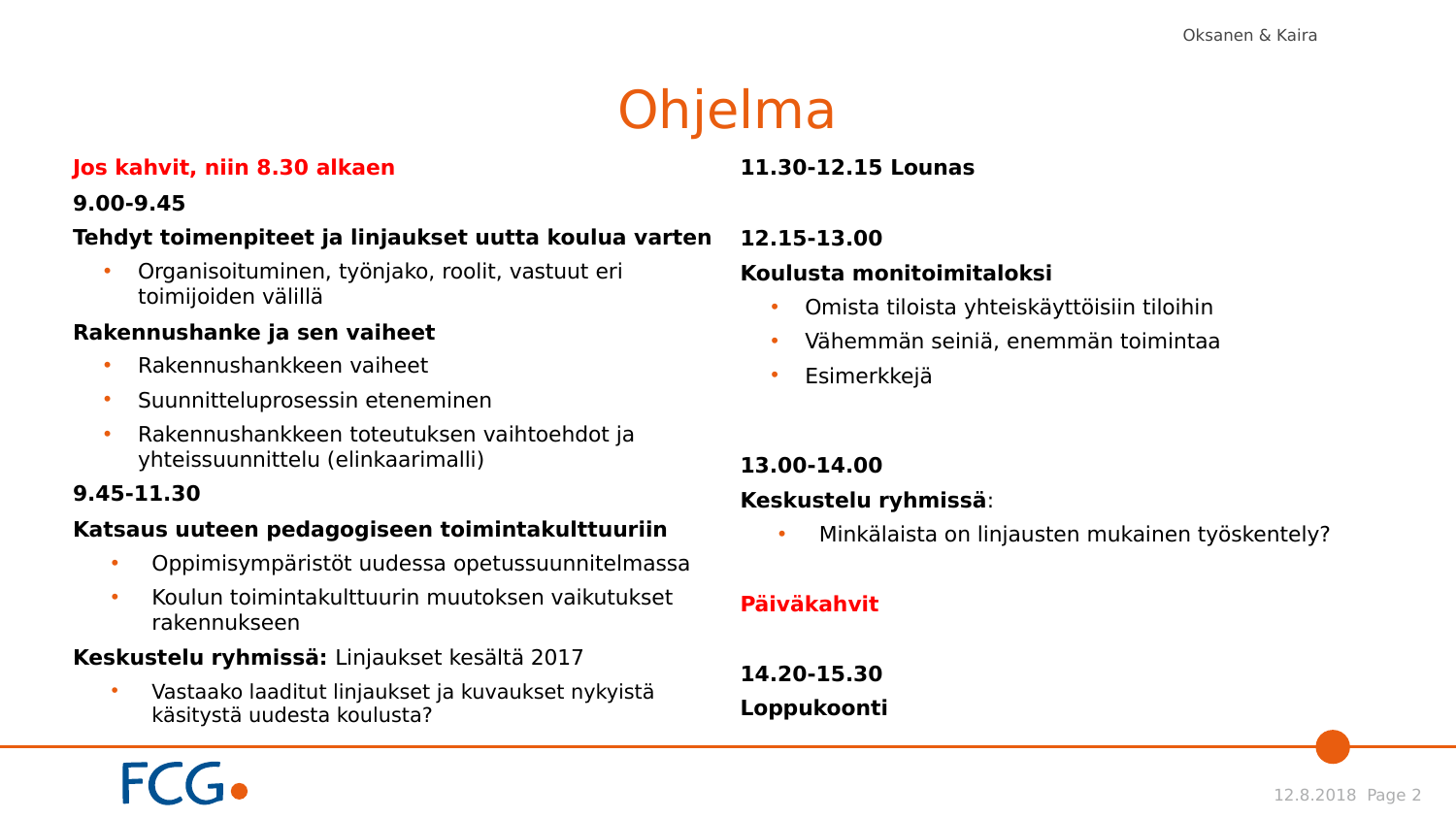

Oksanen & Kaira
# Ohjelma
Jos kahvit, niin 8.30 alkaen
9.00-9.45
Tehdyt toimenpiteet ja linjaukset uutta koulua varten
Organisoituminen, työnjako, roolit, vastuut eri toimijoiden välillä
Rakennushanke ja sen vaiheet
Rakennushankkeen vaiheet
Suunnitteluprosessin eteneminen
Rakennushankkeen toteutuksen vaihtoehdot ja  yhteissuunnittelu (elinkaarimalli)
9.45-11.30
Katsaus uuteen pedagogiseen toimintakulttuuriin
Oppimisympäristöt uudessa opetussuunnitelmassa
Koulun toimintakulttuurin muutoksen vaikutukset rakennukseen
Keskustelu ryhmissä: Linjaukset kesältä 2017
Vastaako laaditut linjaukset ja kuvaukset nykyistä käsitystä uudesta koulusta?

11.30-12.15 Lounas

12.15-13.00
Koulusta monitoimitaloksi
Omista tiloista yhteiskäyttöisiin tiloihin
Vähemmän seiniä, enemmän toimintaa
Esimerkkejä

13.00-14.00
Keskustelu ryhmissä:
Minkälaista on linjausten mukainen työskentely?

Päiväkahvit

14.20-15.30
Loppukoonti